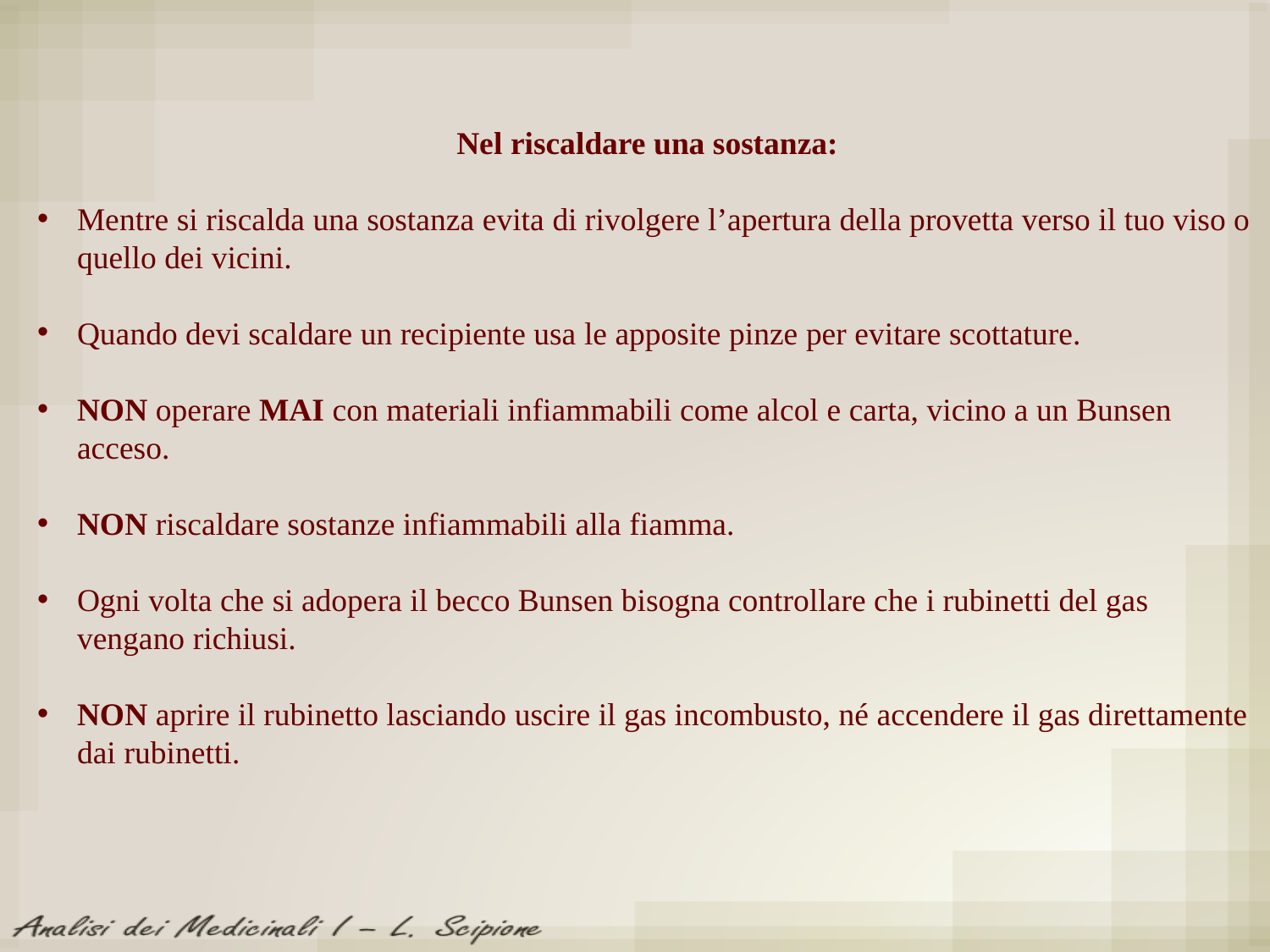

Nel riscaldare una sostanza:

Mentre si riscalda una sostanza evita di rivolgere l’apertura della provetta verso il tuo viso o quello dei vicini.

Quando devi scaldare un recipiente usa le apposite pinze per evitare scottature.

NON operare MAI con materiali infiammabili come alcol e carta, vicino a un Bunsen acceso.

NON riscaldare sostanze infiammabili alla fiamma.

Ogni volta che si adopera il becco Bunsen bisogna controllare che i rubinetti del gas vengano richiusi.

NON aprire il rubinetto lasciando uscire il gas incombusto, né accendere il gas direttamente dai rubinetti.
7